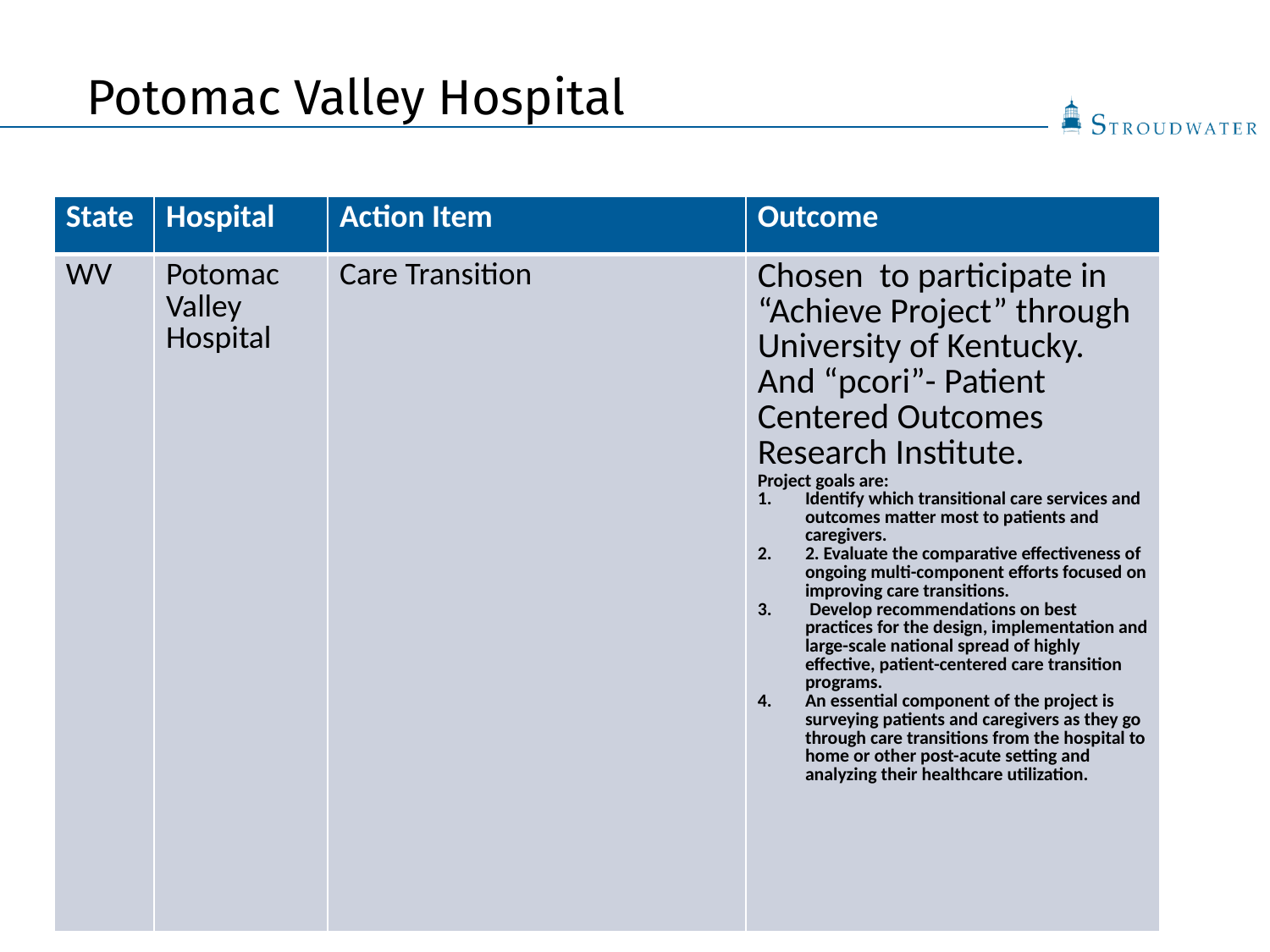

# Potomac Valley Hospital
| State | Hospital | Action Item | Outcome |
| --- | --- | --- | --- |
| WV | Potomac Valley Hospital | Care Transition | Chosen to participate in “Achieve Project” through University of Kentucky. And “pcori”- Patient Centered Outcomes Research Institute. Project goals are: Identify which transitional care services and outcomes matter most to patients and caregivers. 2. Evaluate the comparative effectiveness of ongoing multi-component efforts focused on improving care transitions. Develop recommendations on best practices for the design, implementation and large-scale national spread of highly effective, patient-centered care transition programs. An essential component of the project is surveying patients and caregivers as they go through care transitions from the hospital to home or other post-acute setting and analyzing their healthcare utilization. |